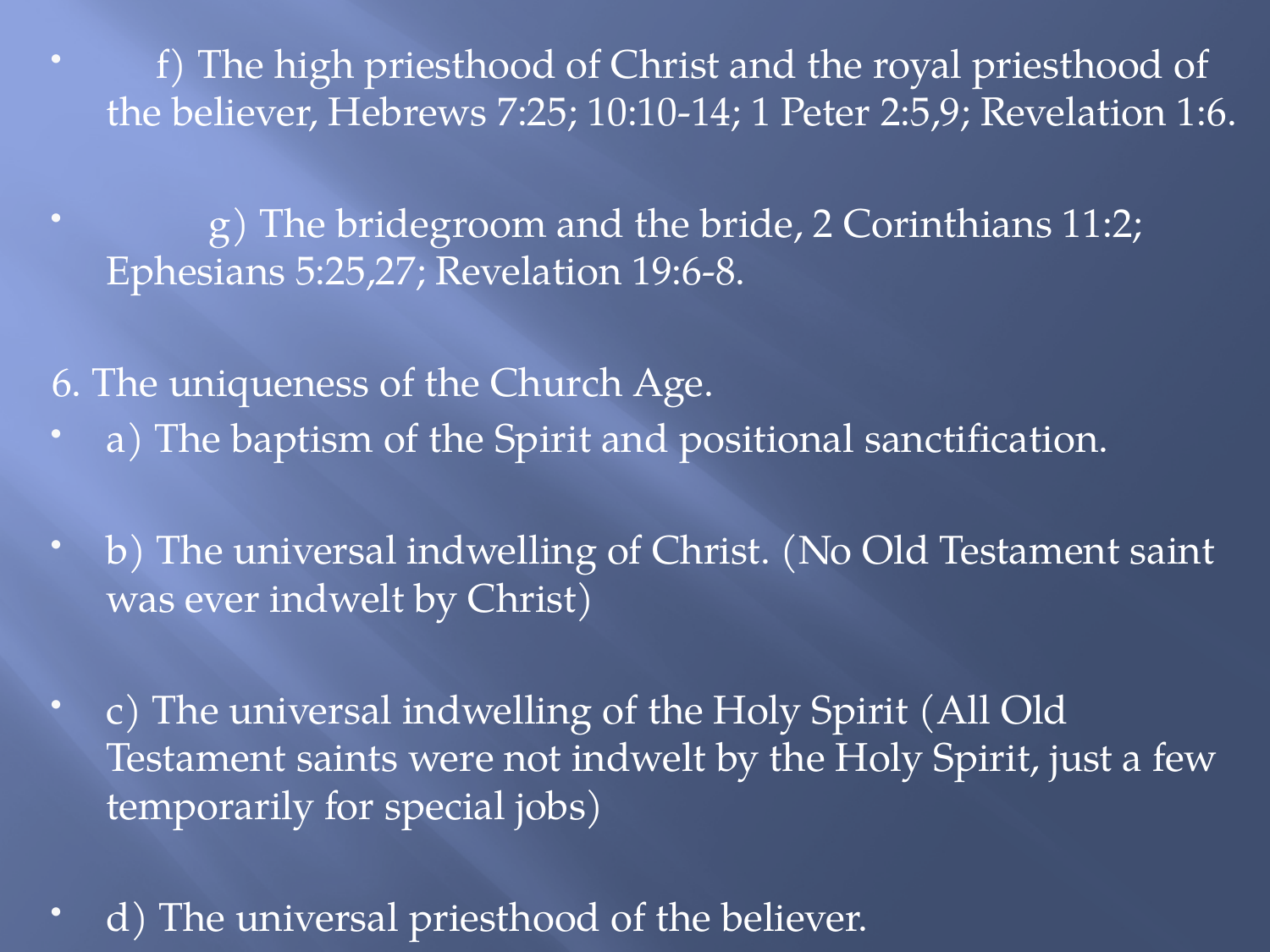

f) The high priesthood of Christ and the royal priesthood of the believer, Hebrews 7:25; 10:10-14; 1 Peter 2:5,9; Revelation 1:6.

	g) The bridegroom and the bride, 2 Corinthians 11:2; Ephesians 5:25,27; Revelation 19:6-8.

6. The uniqueness of the Church Age.
	a) The baptism of the Spirit and positional sanctification.

	b) The universal indwelling of Christ. (No Old Testament saint was ever indwelt by Christ)

	c) The universal indwelling of the Holy Spirit (All Old Testament saints were not indwelt by the Holy Spirit, just a few temporarily for special jobs)

	d) The universal priesthood of the believer.